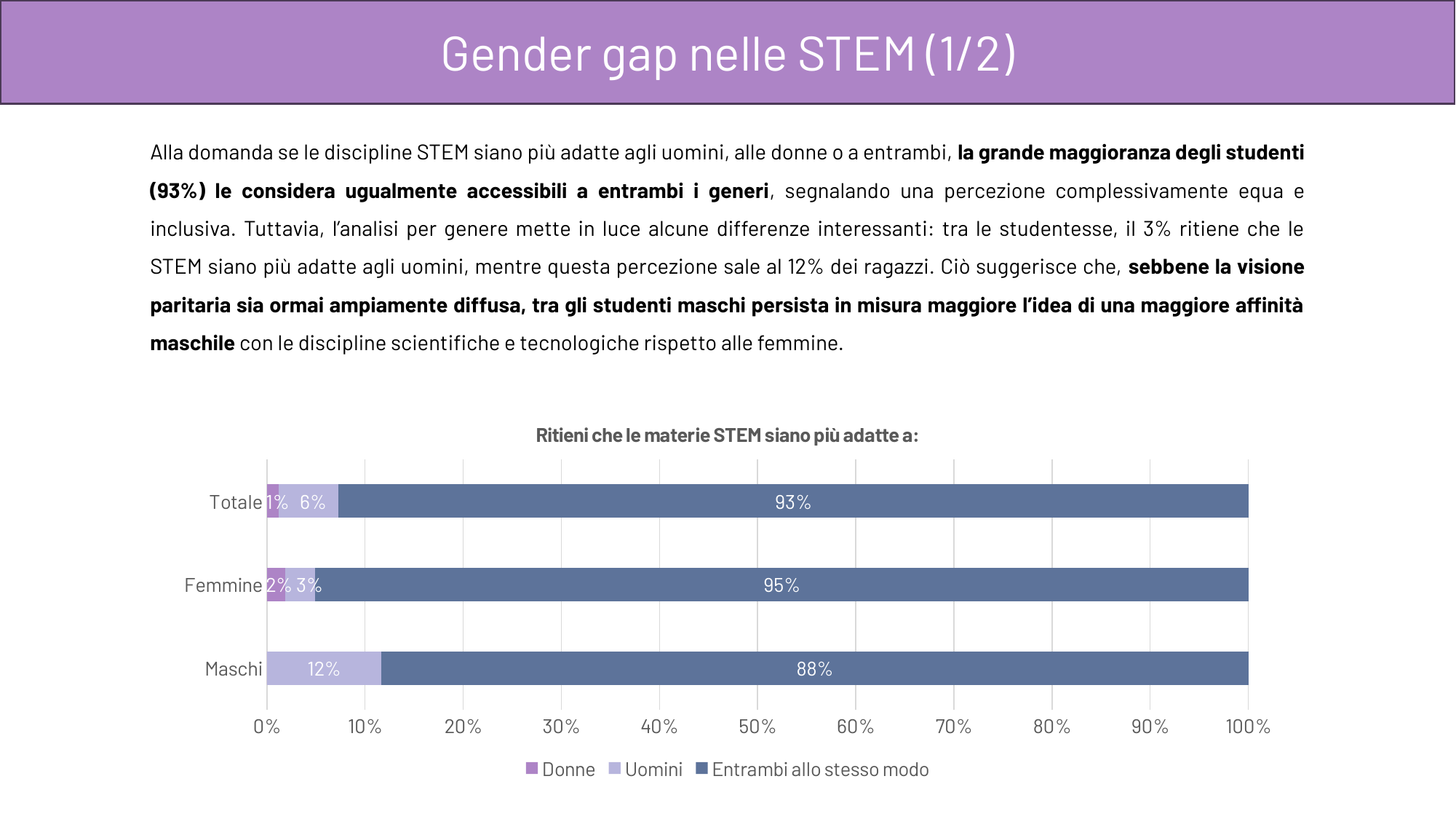

Gender gap nelle STEM (1/2)
Alla domanda se le discipline STEM siano più adatte agli uomini, alle donne o a entrambi, la grande maggioranza degli studenti (93%) le considera ugualmente accessibili a entrambi i generi, segnalando una percezione complessivamente equa e inclusiva. Tuttavia, l’analisi per genere mette in luce alcune differenze interessanti: tra le studentesse, il 3% ritiene che le STEM siano più adatte agli uomini, mentre questa percezione sale al 12% dei ragazzi. Ciò suggerisce che, sebbene la visione paritaria sia ormai ampiamente diffusa, tra gli studenti maschi persista in misura maggiore l’idea di una maggiore affinità maschile con le discipline scientifiche e tecnologiche rispetto alle femmine.

### Chart: Ritieni che le materie STEM siano più adatte a:

| Category | Donne | Uomini | Entrambi allo stesso modo |
|---|---|---|---|
| Totale | 0.012096774193548387 | 0.06048387096774194 | 0.9274193548387096 |
| Femmine | 0.018518518518518517 | 0.030864197530864196 | 0.9506172839506173 |
| Maschi | 0.0 | 0.11627906976744186 | 0.8837209302325582 |